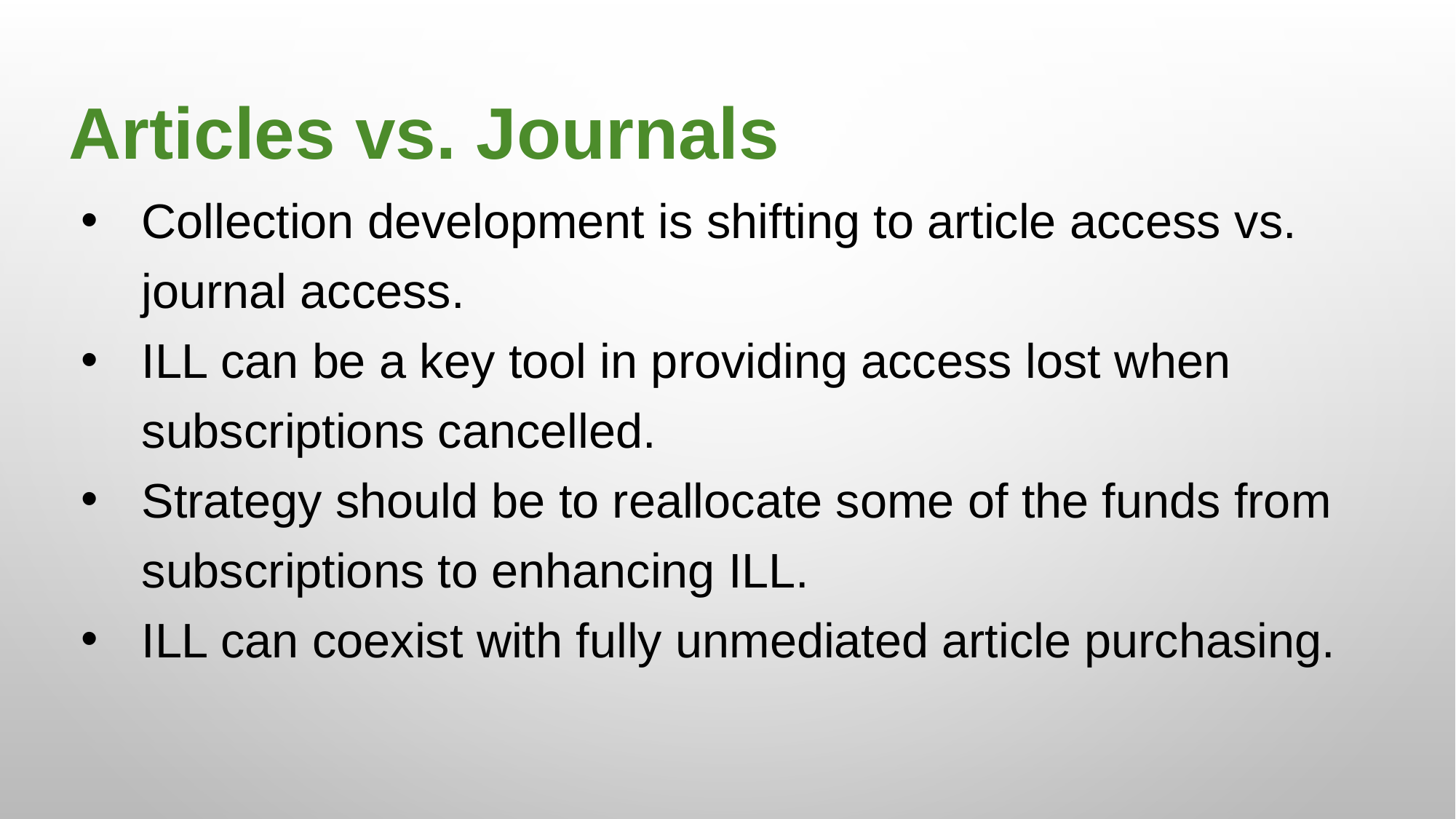

Articles vs. Journals
Collection development is shifting to article access vs. journal access.
ILL can be a key tool in providing access lost when subscriptions cancelled.
Strategy should be to reallocate some of the funds from subscriptions to enhancing ILL.
ILL can coexist with fully unmediated article purchasing.